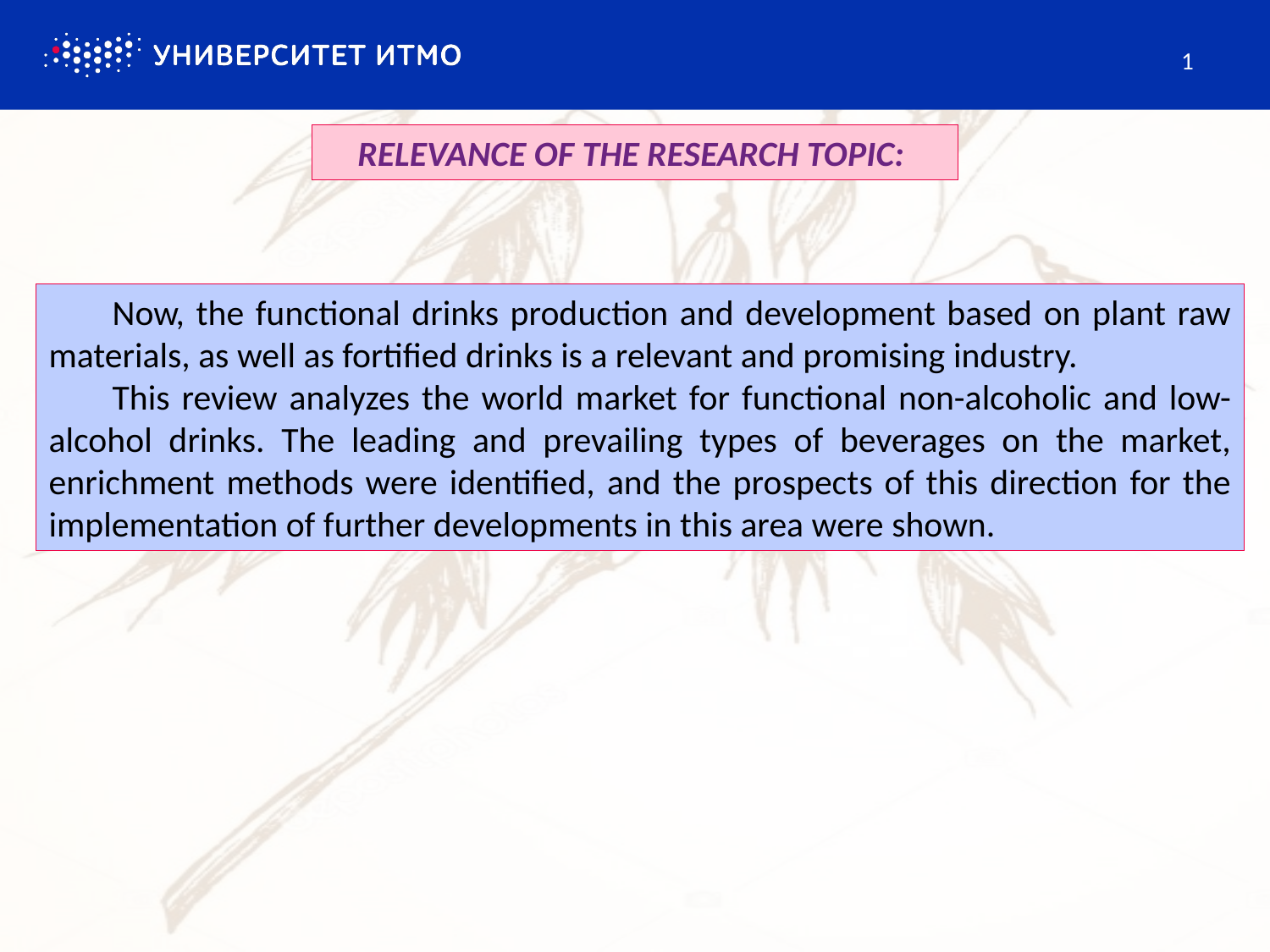

1
RELEVANCE OF THE RESEARCH TOPIC:
Now, the functional drinks production and development based on plant raw materials, as well as fortified drinks is a relevant and promising industry.
This review analyzes the world market for functional non-alcoholic and low-alcohol drinks. The leading and prevailing types of beverages on the market, enrichment methods were identified, and the prospects of this direction for the implementation of further developments in this area were shown.